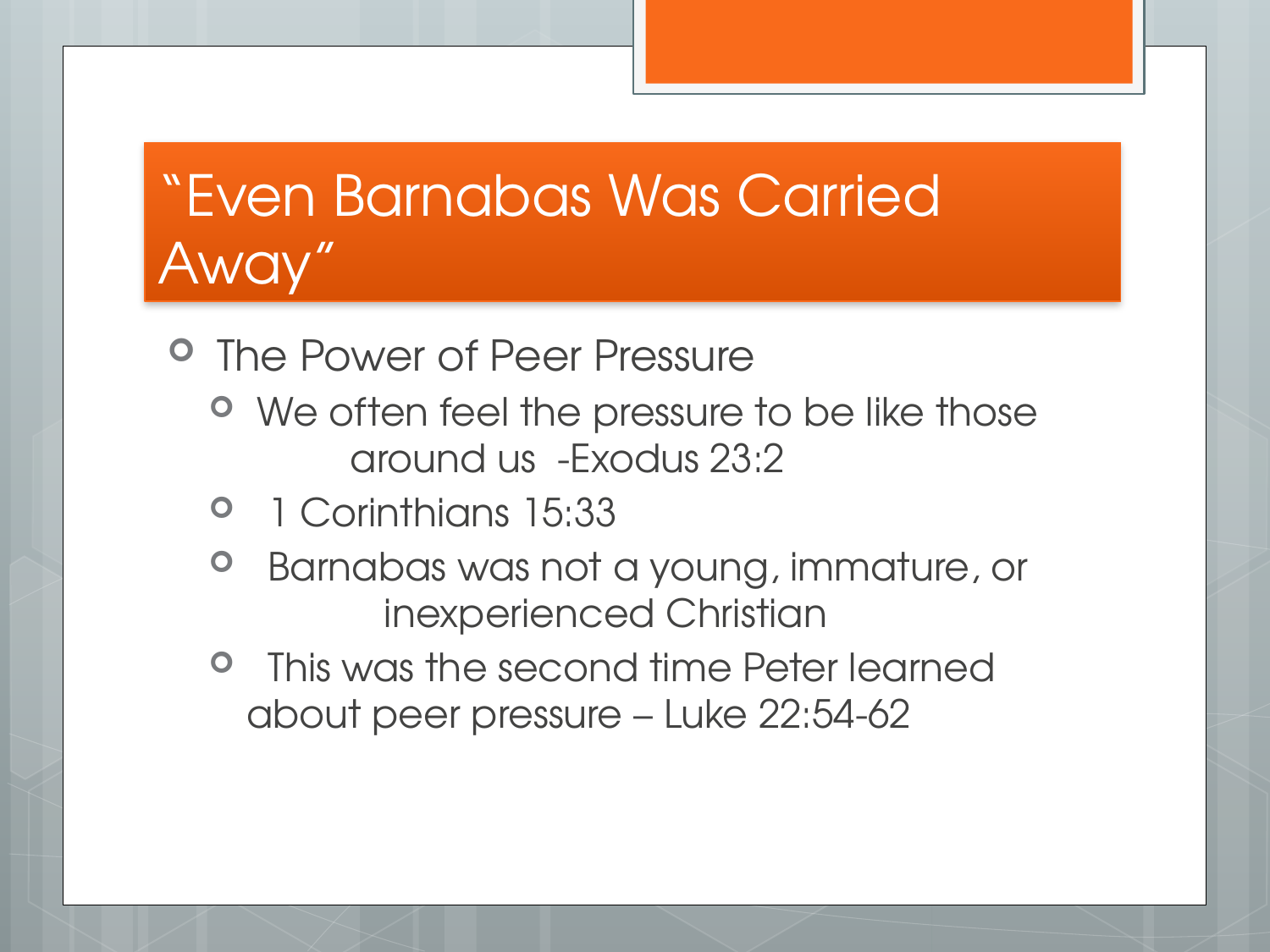

# “Even Barnabas Was Carried Away”
 The Power of Peer Pressure
 We often feel the pressure to be like those 	around us  -Exodus 23:2
  1 Corinthians 15:33
  Barnabas was not a young, immature, or 	  	 inexperienced Christian
  This was the second time Peter learned 	about peer pressure – Luke 22:54-62